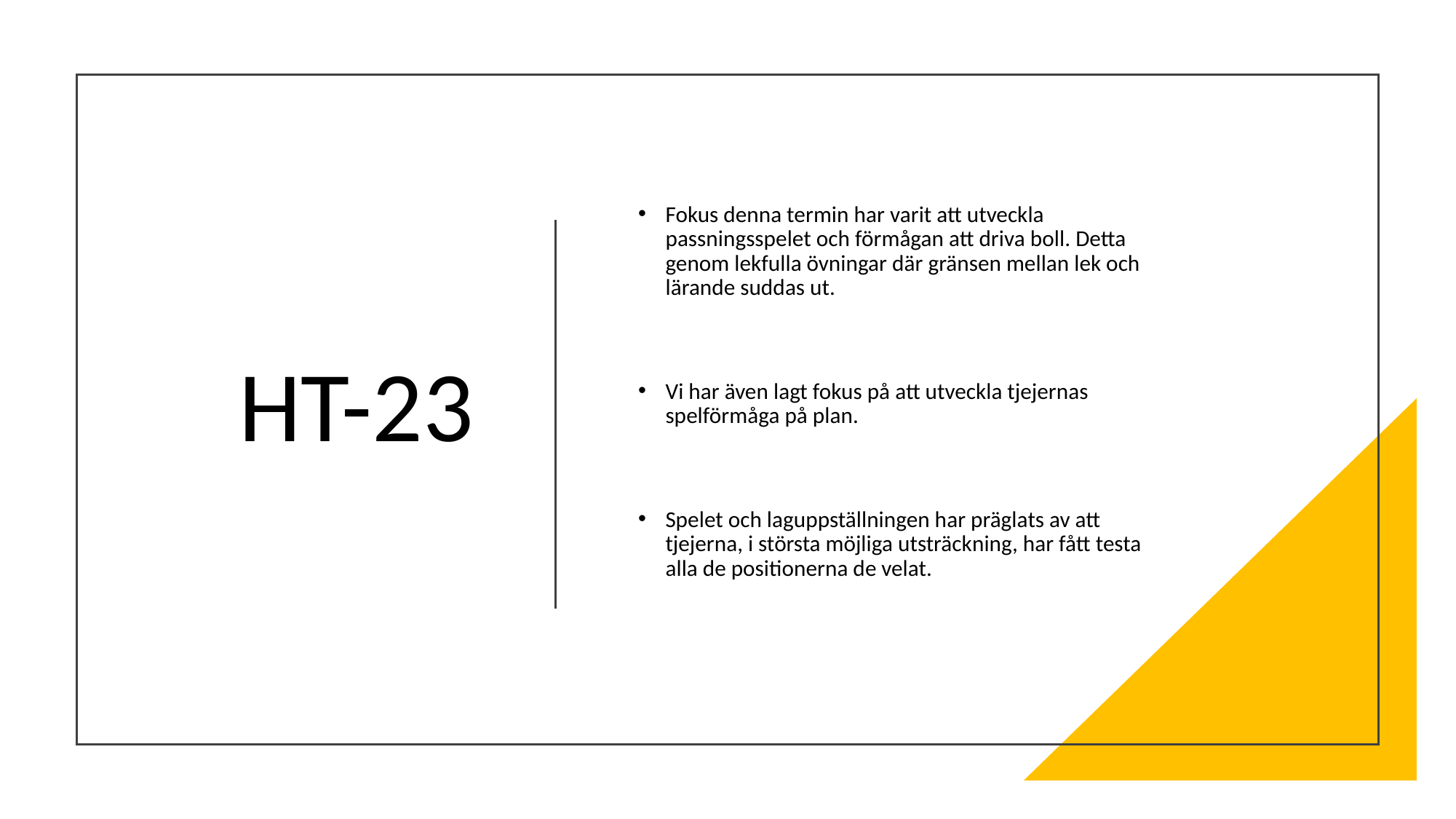

# HT-23
Fokus denna termin har varit att utveckla passningsspelet och förmågan att driva boll. Detta genom lekfulla övningar där gränsen mellan lek och lärande suddas ut.

Vi har även lagt fokus på att utveckla tjejernas spelförmåga på plan.

Spelet och laguppställningen har präglats av att tjejerna, i största möjliga utsträckning, har fått testa alla de positionerna de velat.